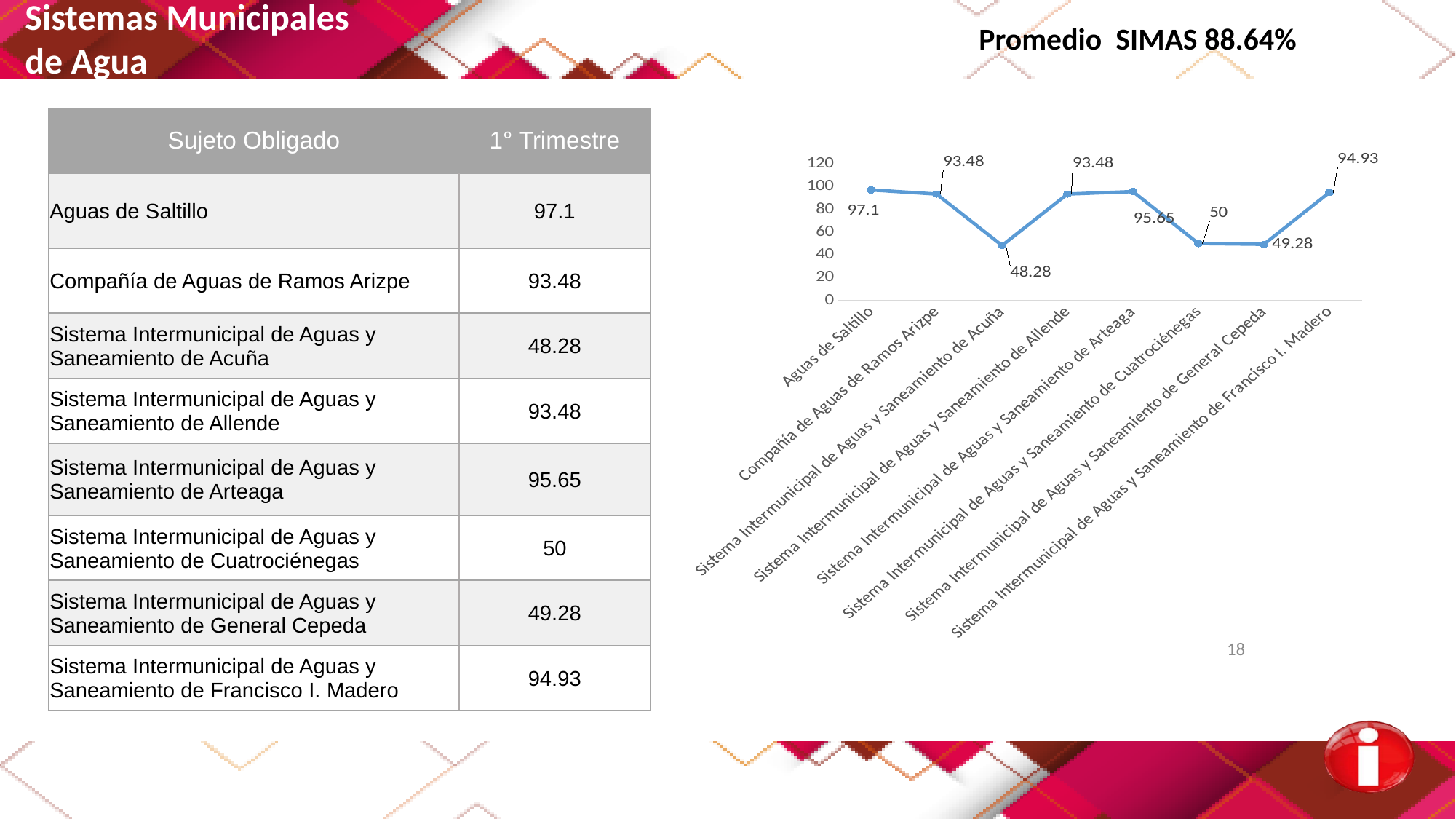

Sistemas Municipales
de Agua
Promedio  SIMAS 88.64%
| Sujeto Obligado | 1° Trimestre |
| --- | --- |
| Aguas de Saltillo | 97.1 |
| Compañía de Aguas de Ramos Arizpe | 93.48 |
| Sistema Intermunicipal de Aguas y Saneamiento de Acuña | 48.28 |
| Sistema Intermunicipal de Aguas y Saneamiento de Allende | 93.48 |
| Sistema Intermunicipal de Aguas y Saneamiento de Arteaga | 95.65 |
| Sistema Intermunicipal de Aguas y Saneamiento de Cuatrociénegas | 50 |
| Sistema Intermunicipal de Aguas y Saneamiento de General Cepeda | 49.28 |
| Sistema Intermunicipal de Aguas y Saneamiento de Francisco I. Madero | 94.93 |

### Chart

| Category | Serie 1 |
|---|---|
| Aguas de Saltillo | 97.1 |
| Compañía de Aguas de Ramos Arizpe | 93.48 |
| Sistema Intermunicipal de Aguas y Saneamiento de Acuña | 48.28 |
| Sistema Intermunicipal de Aguas y Saneamiento de Allende | 93.48 |
| Sistema Intermunicipal de Aguas y Saneamiento de Arteaga | 95.65 |
| Sistema Intermunicipal de Aguas y Saneamiento de Cuatrociénegas | 50.0 |
| Sistema Intermunicipal de Aguas y Saneamiento de General Cepeda | 49.28 |
| Sistema Intermunicipal de Aguas y Saneamiento de Francisco I. Madero | 94.93 |
18